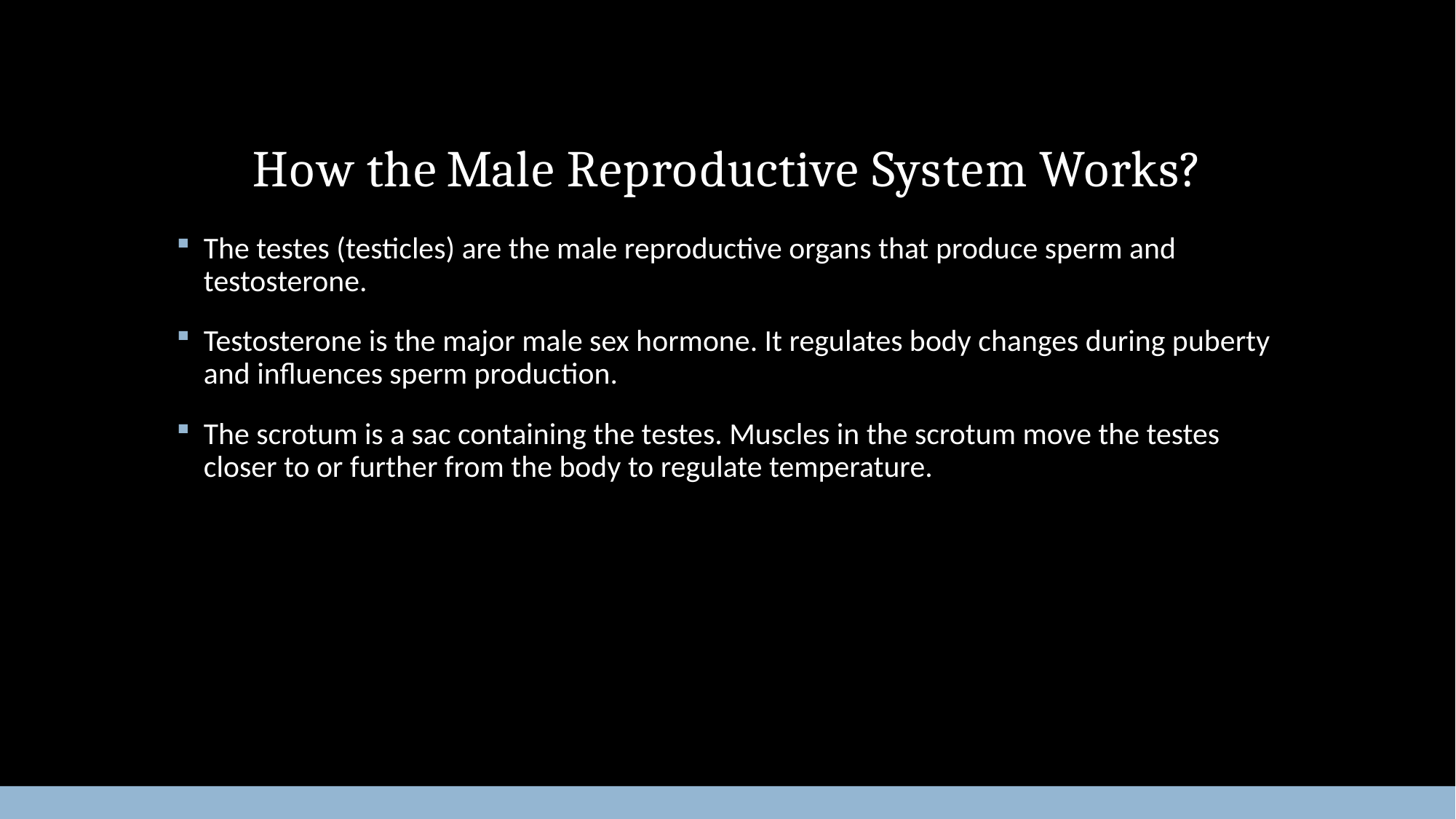

# How the Male Reproductive System Works?
The testes (testicles) are the male reproductive organs that produce sperm and testosterone.
Testosterone is the major male sex hormone. It regulates body changes during puberty and influences sperm production.
The scrotum is a sac containing the testes. Muscles in the scrotum move the testes closer to or further from the body to regulate temperature.